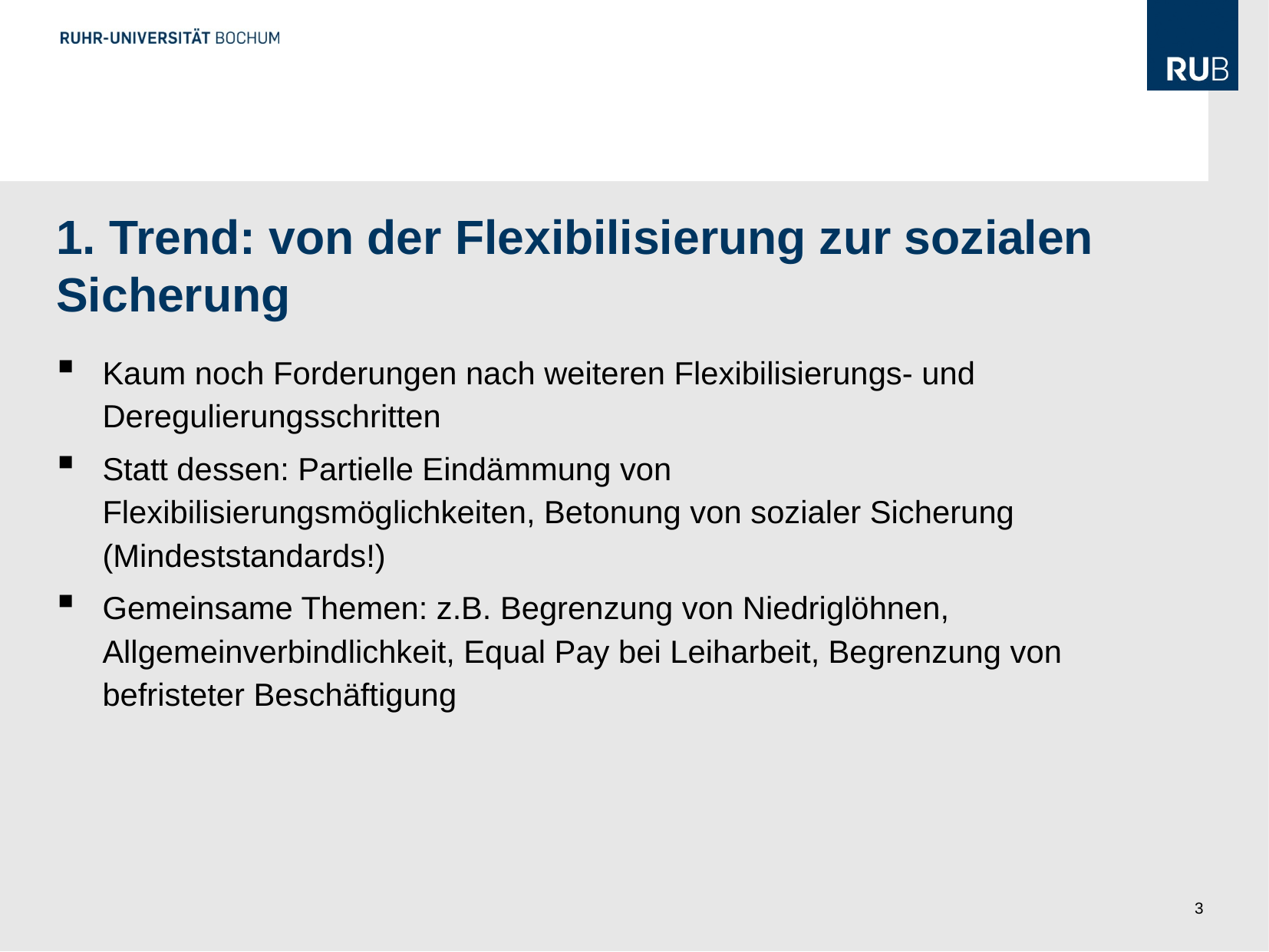

1. Trend: von der Flexibilisierung zur sozialen Sicherung
Kaum noch Forderungen nach weiteren Flexibilisierungs- und Deregulierungsschritten
Statt dessen: Partielle Eindämmung von Flexibilisierungsmöglichkeiten, Betonung von sozialer Sicherung (Mindeststandards!)
Gemeinsame Themen: z.B. Begrenzung von Niedriglöhnen, Allgemeinverbindlichkeit, Equal Pay bei Leiharbeit, Begrenzung von befristeter Beschäftigung